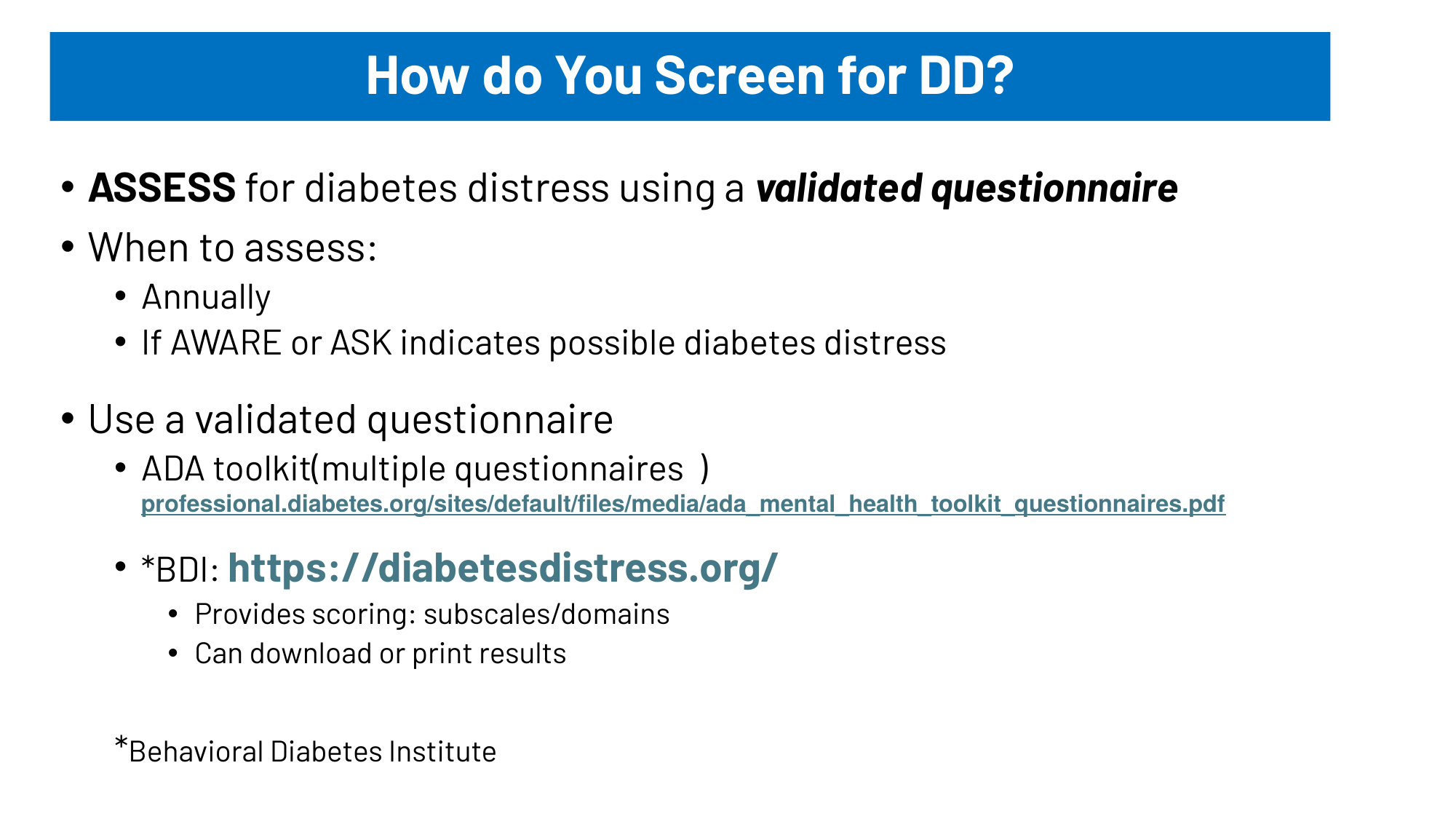

# How do You Screen for DD?
ASSESS for diabetes distress using a validated questionnaire
When to assess:
Annually
If AWARE or ASK indicates possible diabetes distress

Use a validated questionnaire
ADA toolkit(multiple questionnaires  ) professional.diabetes.org/sites/default/files/media/ada_mental_health_toolkit_questionnaires.pdf

*BDI: https://diabetesdistress.org/
Provides scoring: subscales/domains
Can download or print results

*Behavioral Diabetes Institute